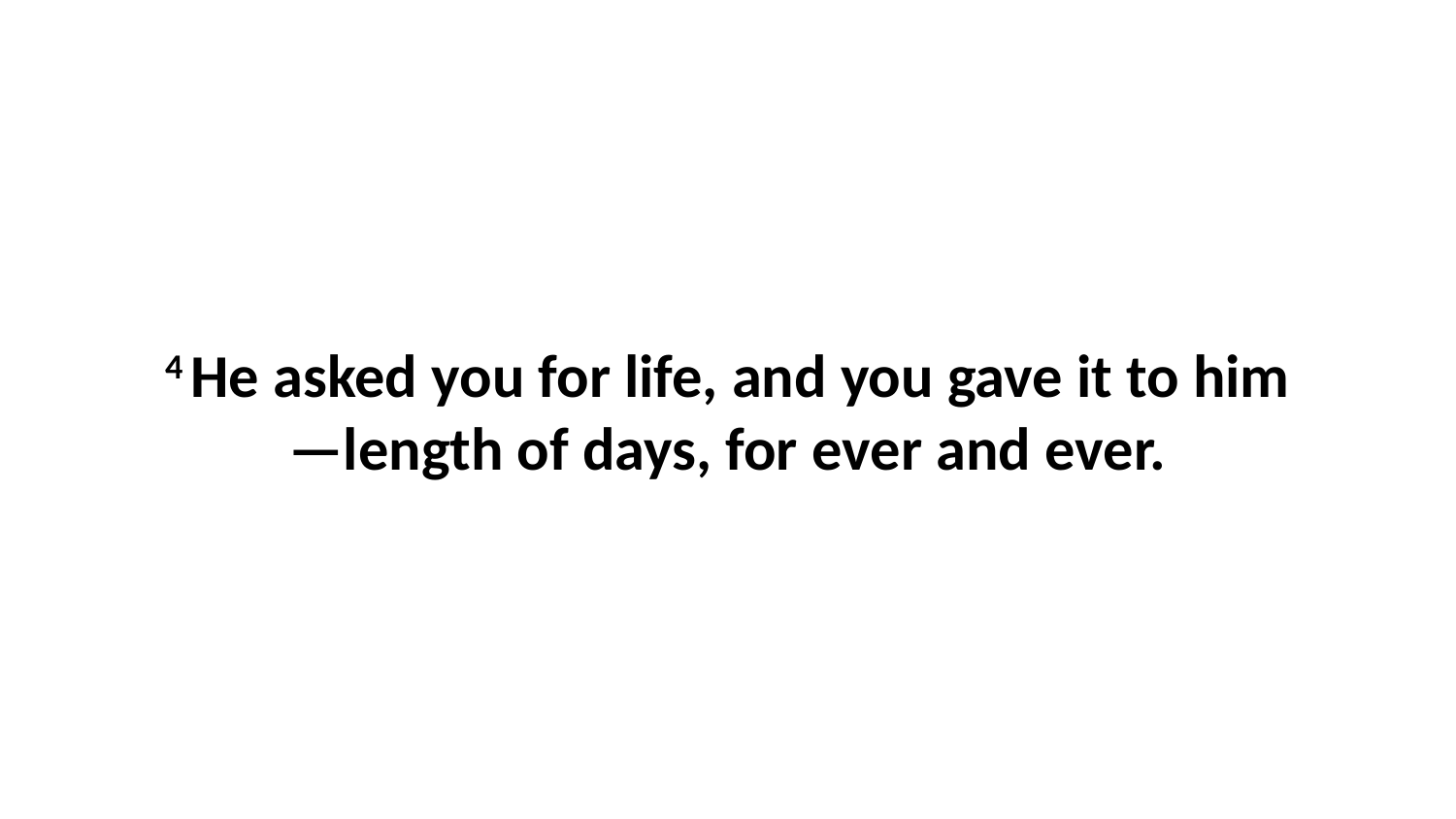

4 He asked you for life, and you gave it to him—length of days, for ever and ever.